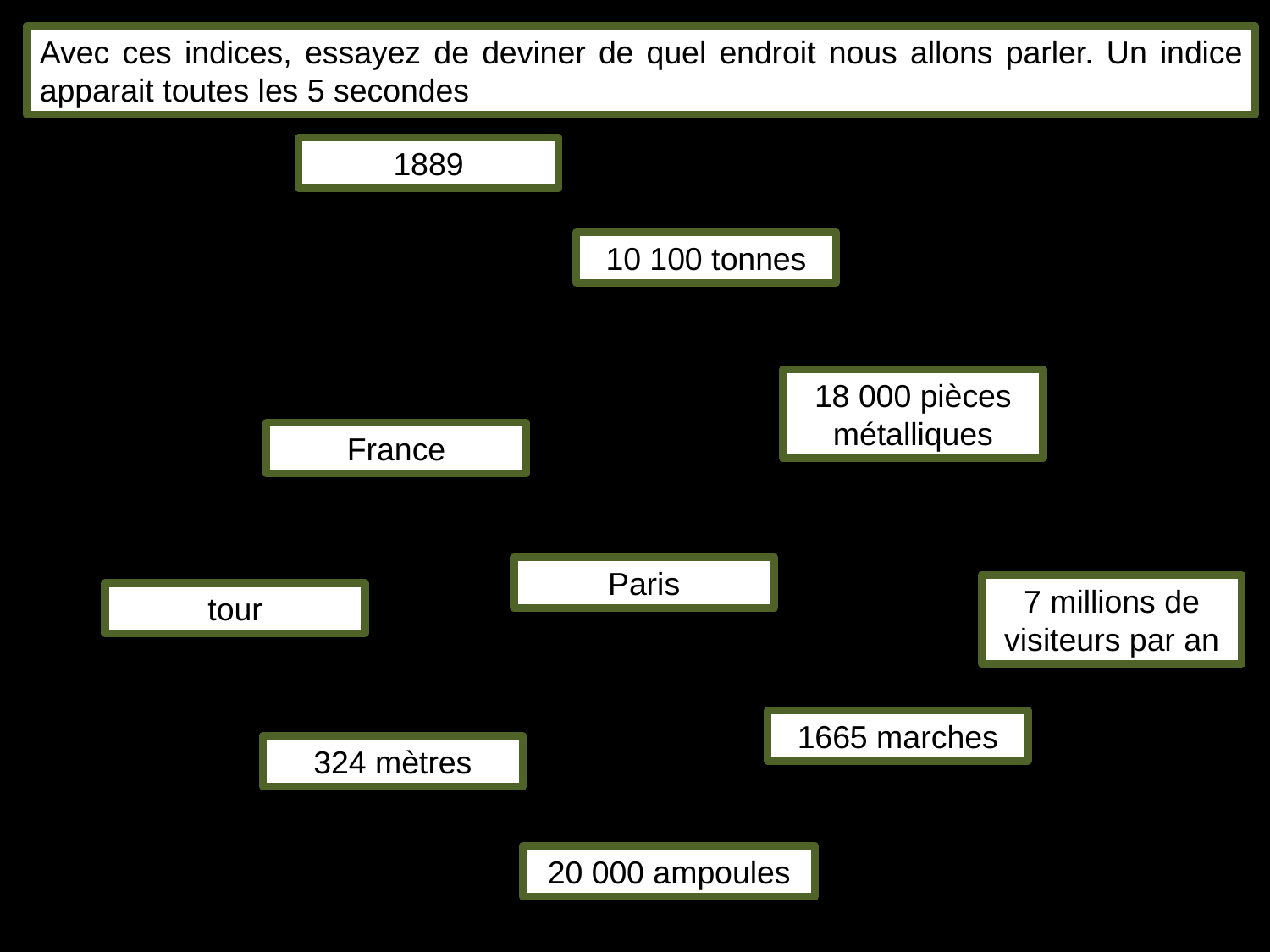

Avec ces indices, essayez de deviner de quel endroit nous allons parler. Un indice apparait toutes les 5 secondes
1889
10 100 tonnes
18 000 pièces métalliques
France
Paris
7 millions de visiteurs par an
tour
1665 marches
324 mètres
20 000 ampoules